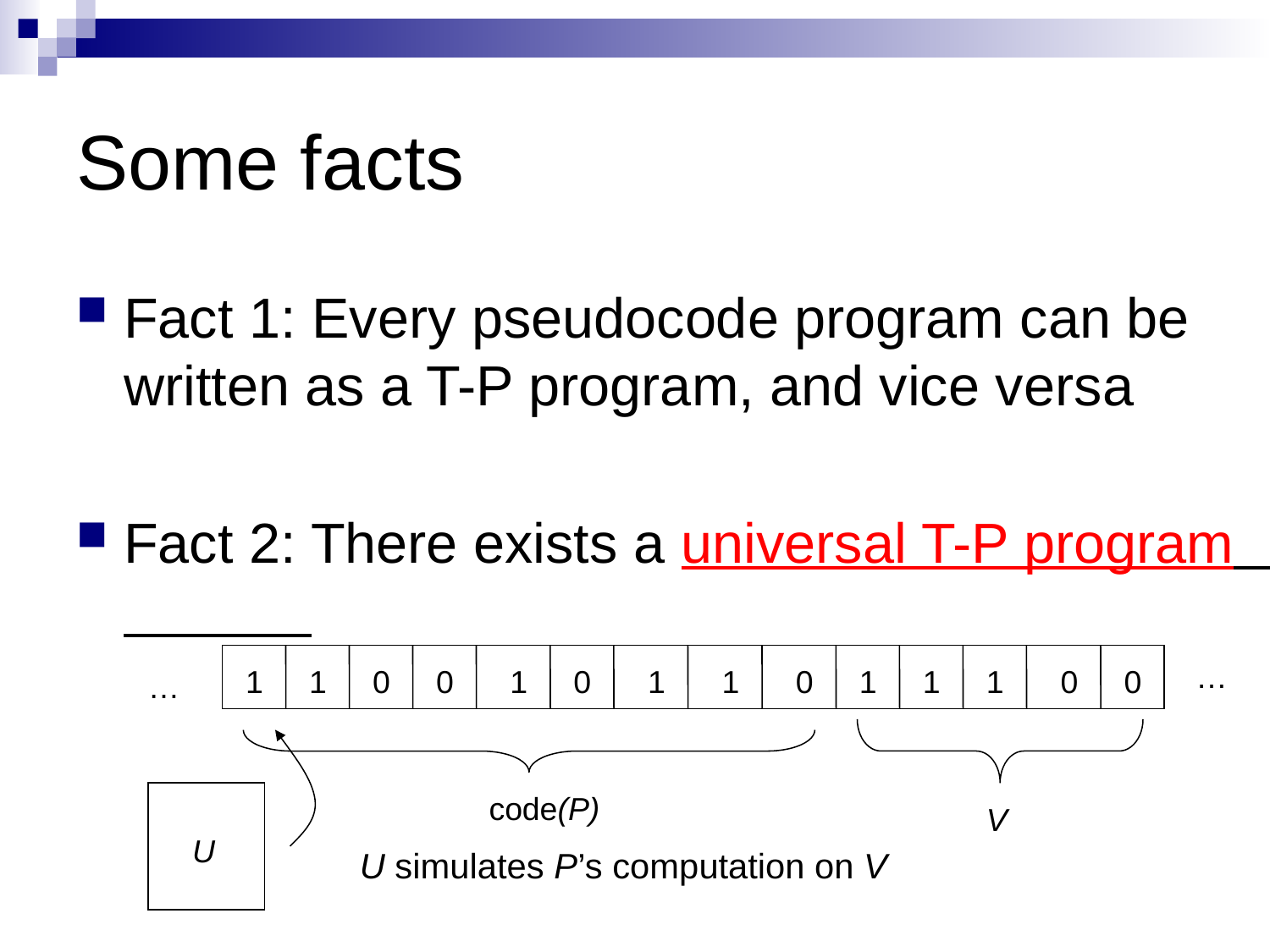

# Some facts
Fact 1: Every pseudocode program can be written as a T-P program, and vice versa

Fact 2: There exists a universal T-P program

…
1
1
0
0
1
0
1
1
0
1
1
1
0
0
…

code(P)
V
U
U simulates P’s computation on V